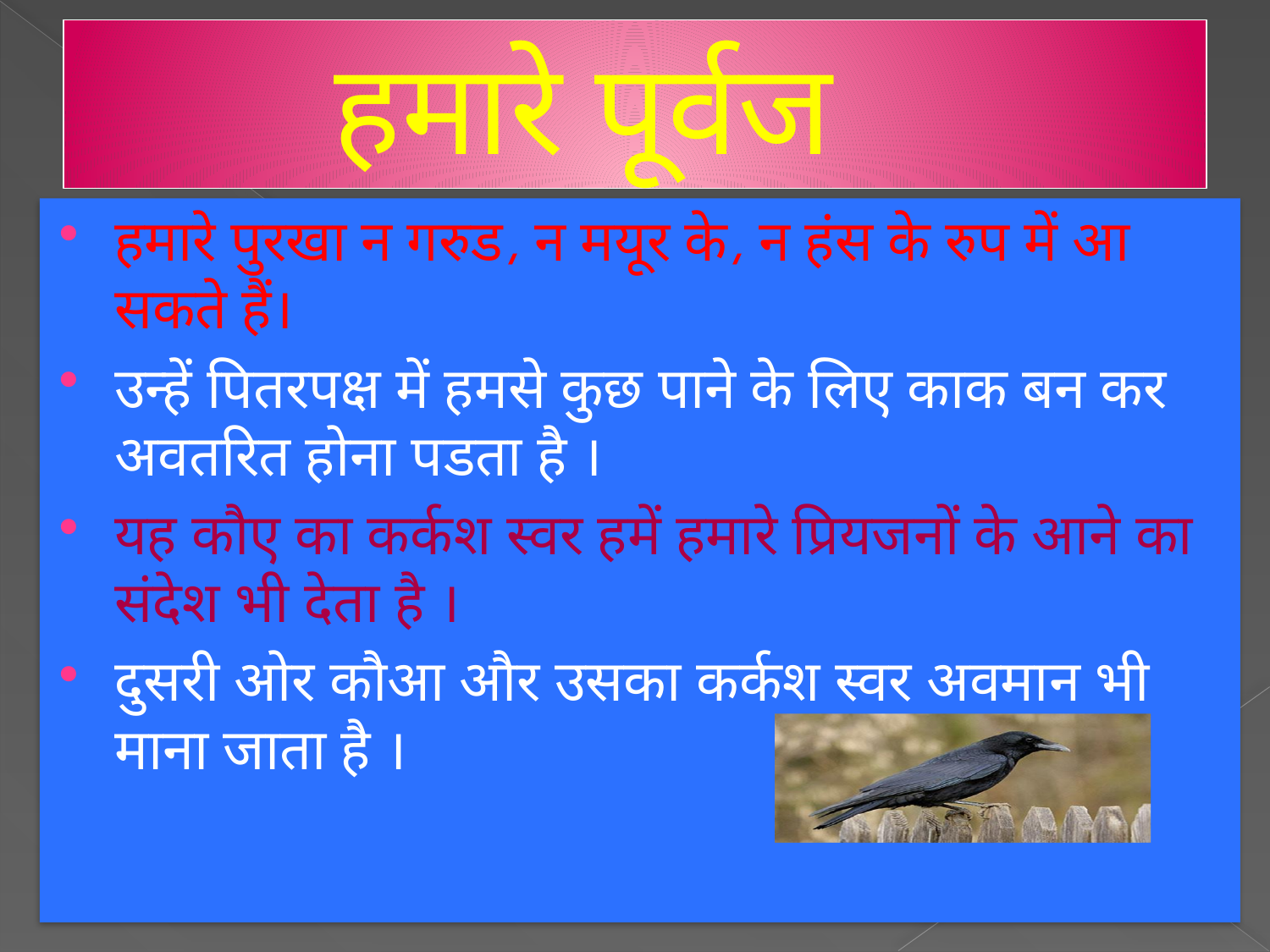

# हमारे पूर्वज
हमारे पुरखा न गरुड, न मयूर के, न हंस के रुप में आ सकते हैं।
उन्हें पितरपक्ष में हमसे कुछ पाने के लिए काक बन कर अवतरित होना पडता है ।
यह कौए का कर्कश स्वर हमें हमारे प्रियजनों के आने का संदेश भी देता है ।
दुसरी ओर कौआ और उसका कर्कश स्वर अवमान भी माना जाता है ।